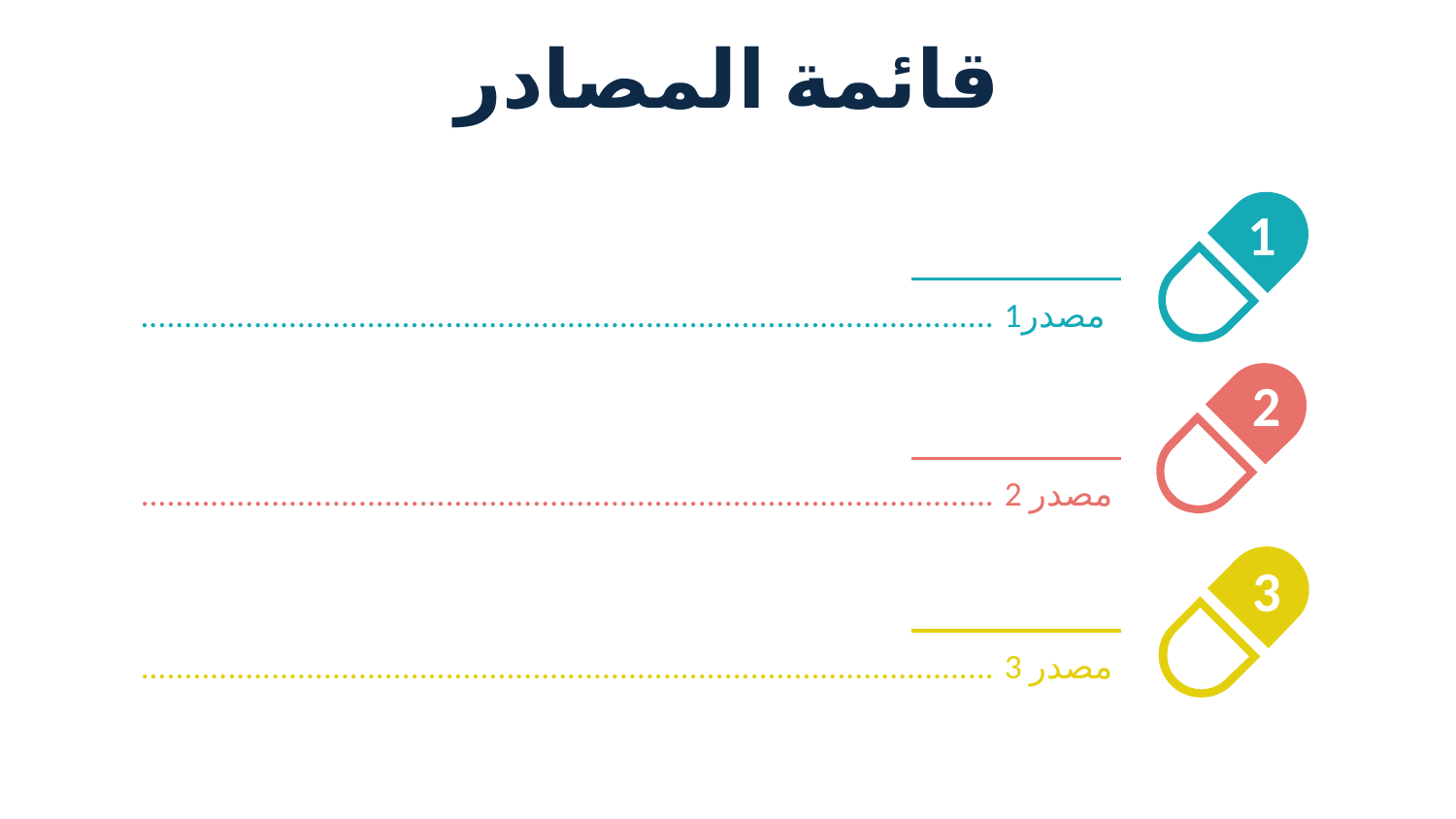

# قائمة المصادر
1

 مصدر1 ..................................................................................................
2

مصدر 2 ..................................................................................................

3

مصدر 3 ..................................................................................................